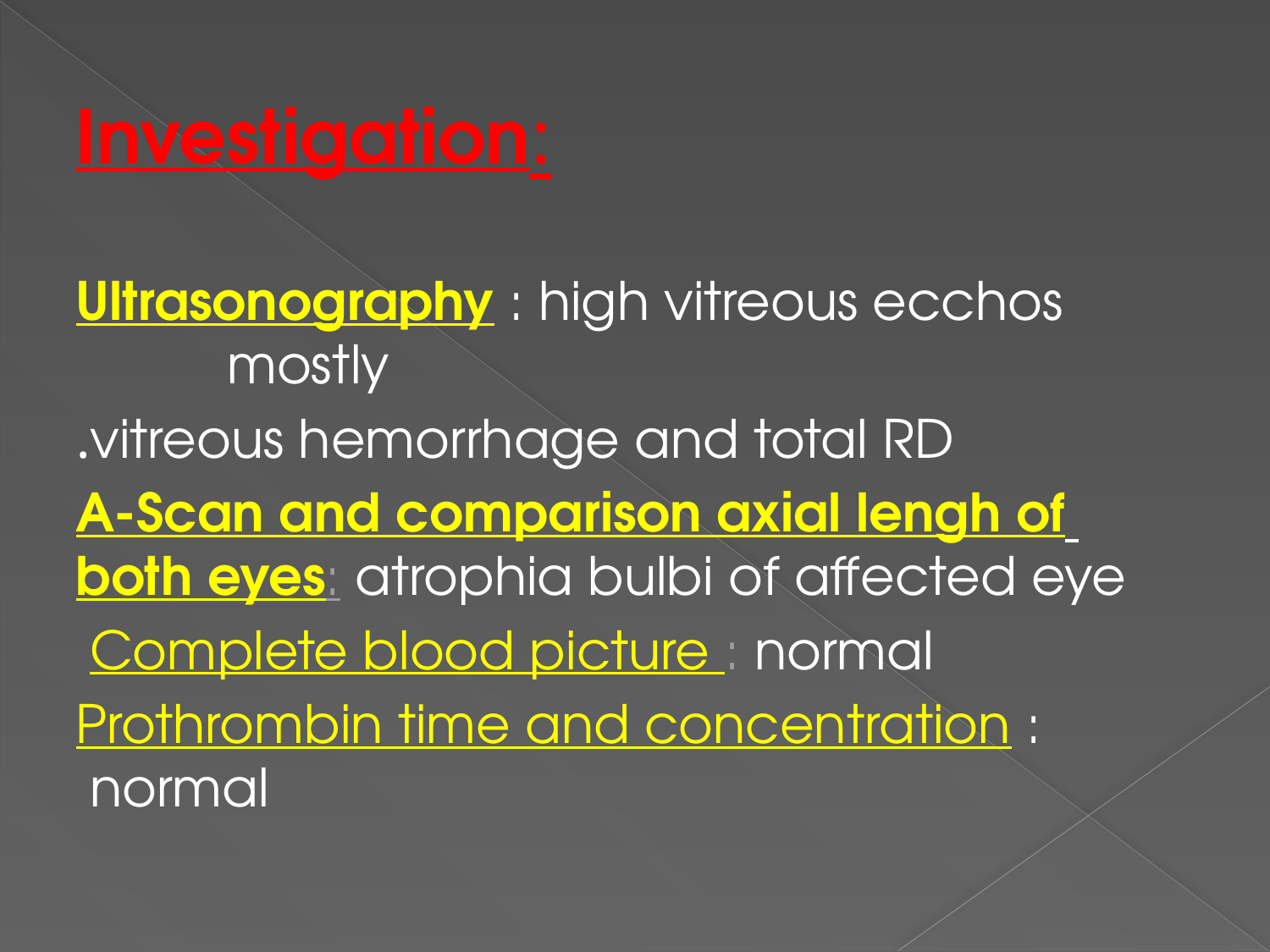

# :Investigation
Ultrasonography : high vitreous ecchos mostly
  vitreous hemorrhage and total RD.
 A-Scan and comparison axial lengh of both eyes: atrophia bulbi of affected eye
Complete blood picture : normal
Prothrombin time and concentration : normal